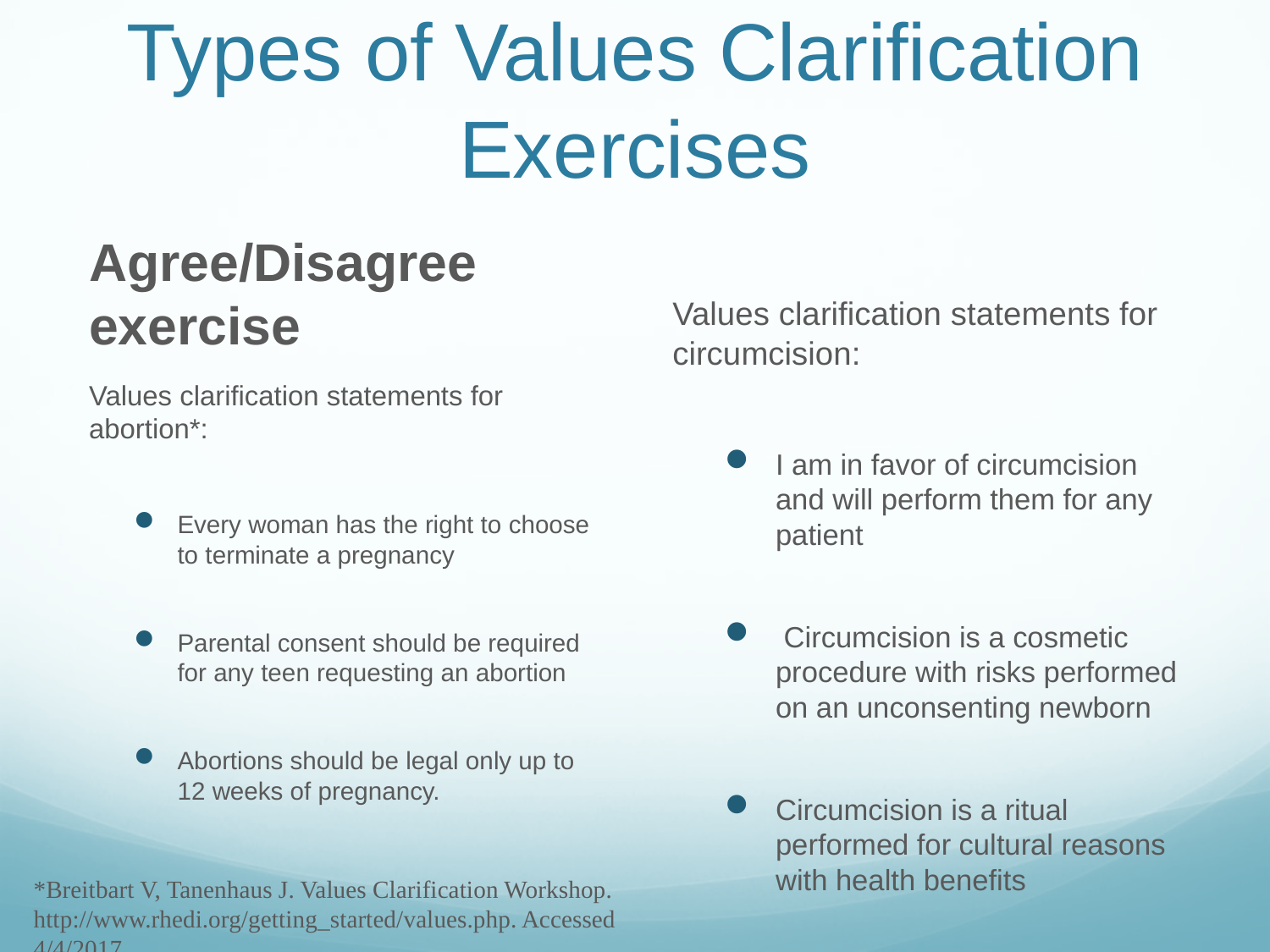

# Types of Values Clarification Exercises

Values clarification statements for circumcision:

I am in favor of circumcision and will perform them for any patient

 Circumcision is a cosmetic procedure with risks performed on an unconsenting newborn

Circumcision is a ritual performed for cultural reasons with health benefits

Agree/Disagree exercise
Values clarification statements for abortion*:

Every woman has the right to choose to terminate a pregnancy

Parental consent should be required for any teen requesting an abortion

Abortions should be legal only up to 12 weeks of pregnancy.

*Breitbart V, Tanenhaus J. Values Clarification Workshop. http://www.rhedi.org/getting_started/values.php. Accessed 4/4/2017.